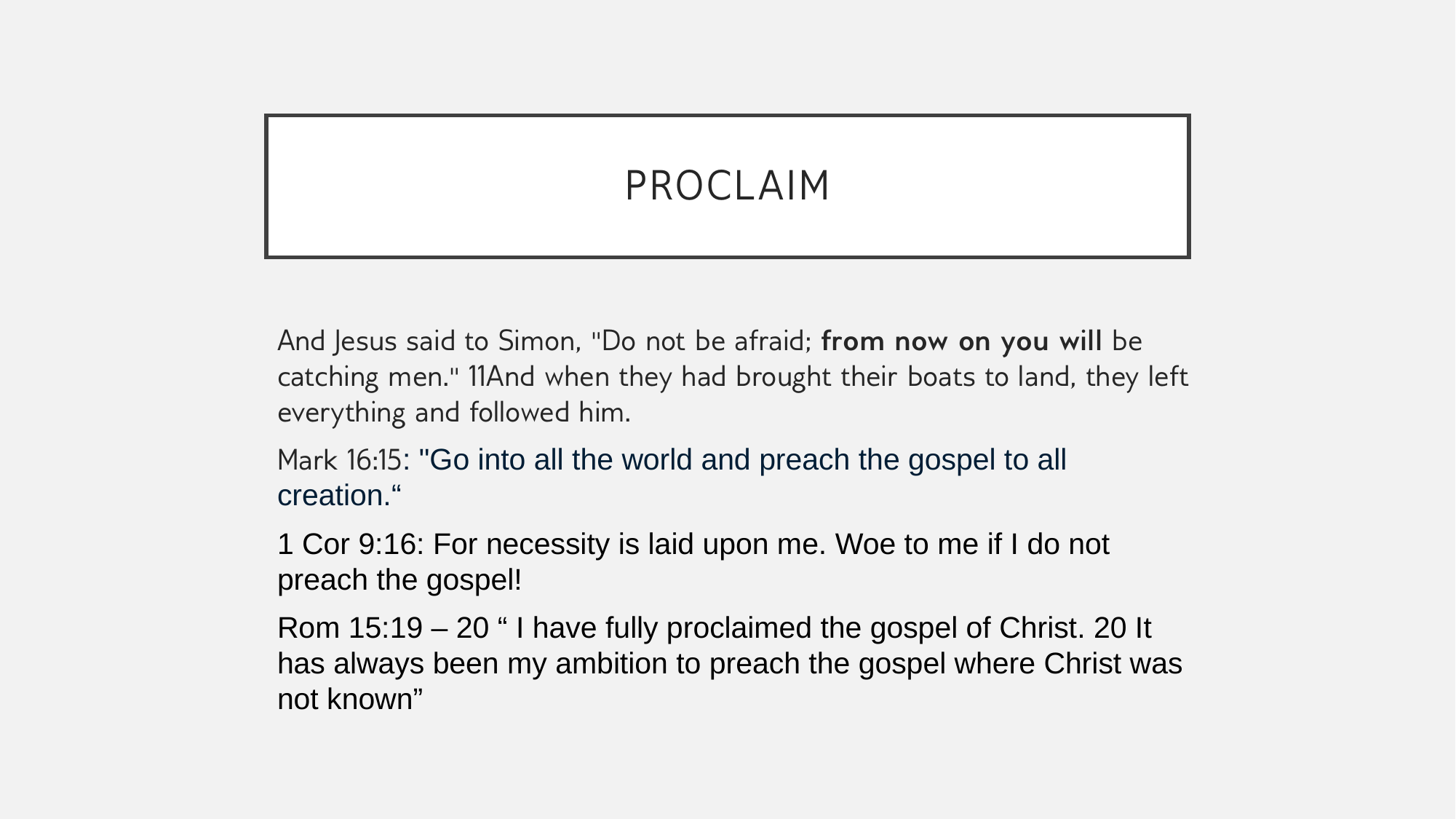

# Proclaim
And Jesus said to Simon, "Do not be afraid; from now on you will be catching men." 11And when they had brought their boats to land, they left everything and followed him.
Mark 16:15: "Go into all the world and preach the gospel to all creation.“
1 Cor 9:16: For necessity is laid upon me. Woe to me if I do not preach the gospel!
Rom 15:19 – 20 “ I have fully proclaimed the gospel of Christ. 20 It has always been my ambition to preach the gospel where Christ was not known”